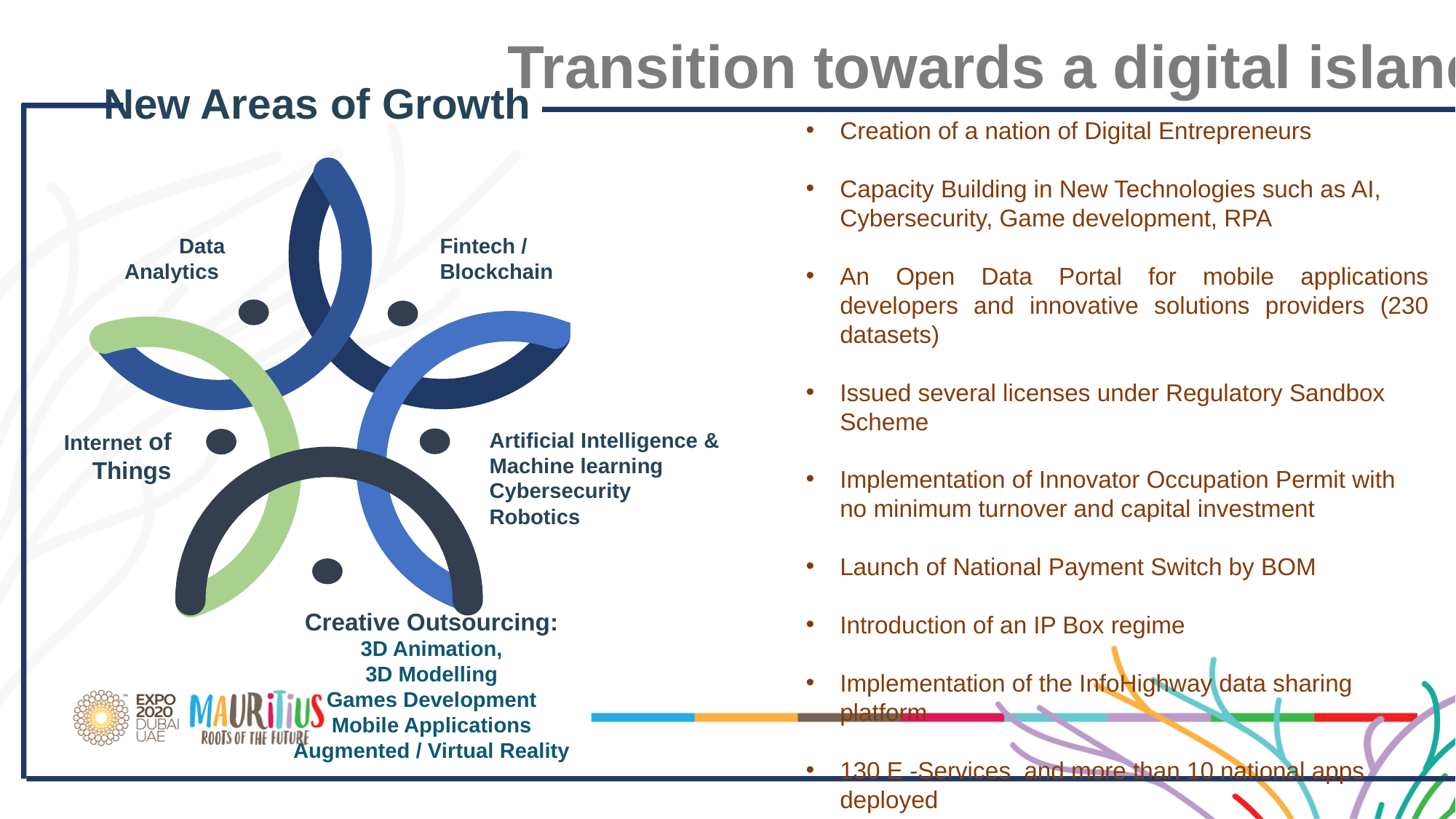

Transition towards a digital island
New Areas of Growth

Creation of a nation of Digital Entrepreneurs

Capacity Building in New Technologies such as AI, Cybersecurity, Game development, RPA

An Open Data Portal for mobile applications developers and innovative solutions providers (230 datasets)

Issued several licenses under Regulatory Sandbox Scheme

Implementation of Innovator Occupation Permit with no minimum turnover and capital investment

Launch of National Payment Switch by BOM

Introduction of an IP Box regime

Implementation of the InfoHighway data sharing platform

130 E -Services  and more than 10 national apps deployed

Fintech / Blockchain
Data
Analytics

Internet of Things
Artificial Intelligence & Machine learning
Cybersecurity
Robotics

Creative Outsourcing:
3D Animation,
3D Modelling
Games Development
Mobile Applications
Augmented / Virtual Reality